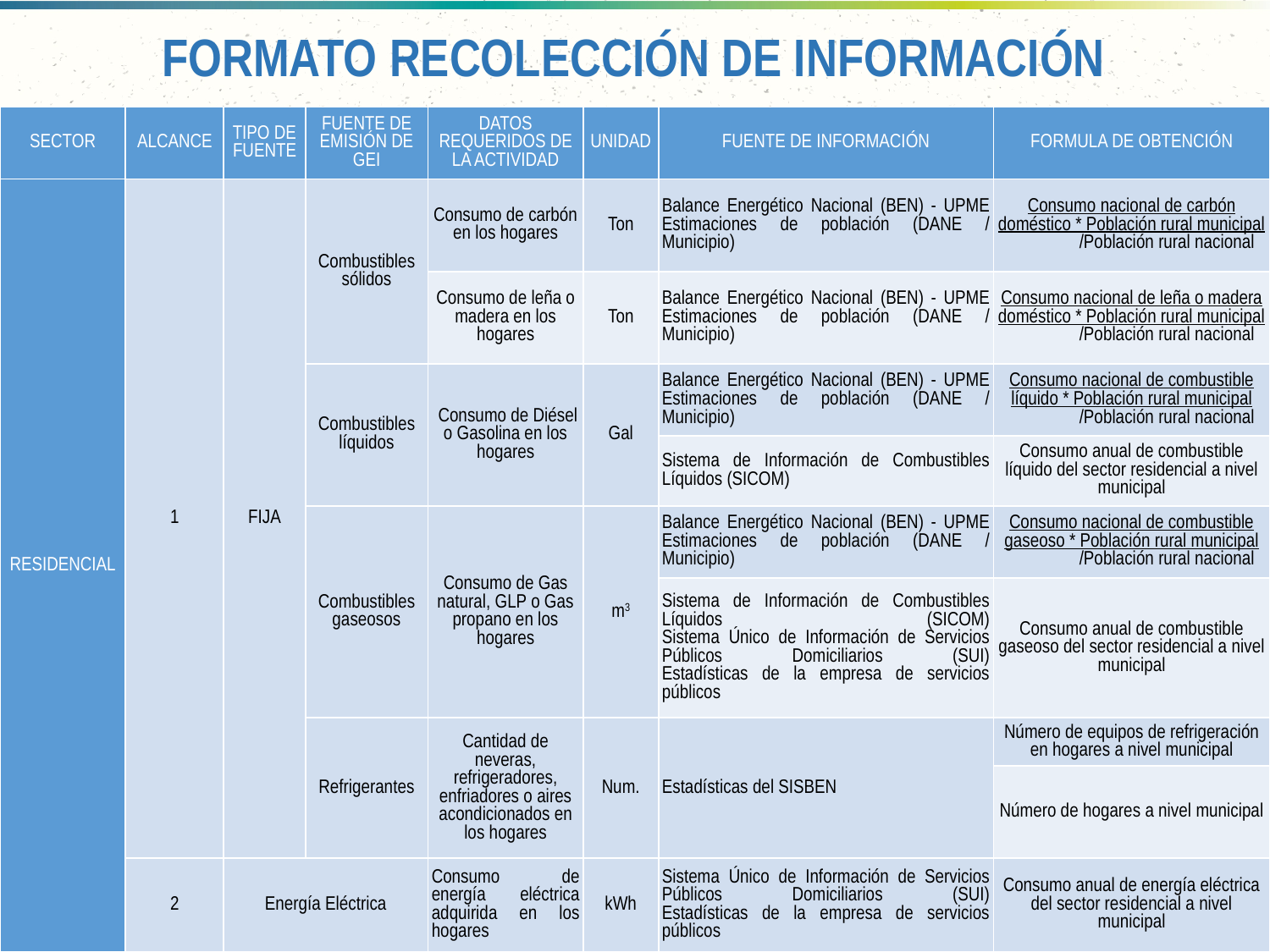

FORMATO RECOLECCIÓN DE INFORMACIÓN

| SECTOR | ALCANCE | TIPO DE FUENTE | FUENTE DE EMISIÓN DE GEI | DATOS REQUERIDOS DE LA ACTIVIDAD | UNIDAD | FUENTE DE INFORMACIÓN | FORMULA DE OBTENCIÓN |
| --- | --- | --- | --- | --- | --- | --- | --- |
| RESIDENCIAL | 1 | FIJA | Combustibles sólidos | Consumo de carbón en los hogares | Ton | Balance Energético Nacional (BEN) - UPME Estimaciones de población (DANE / Municipio) | Consumo nacional de carbón doméstico \* Población rural municipal /Población rural nacional |
|  |  |  |  | Consumo de leña o madera en los hogares | Ton | Balance Energético Nacional (BEN) - UPME Estimaciones de población (DANE / Municipio) | Consumo nacional de leña o madera doméstico \* Población rural municipal /Población rural nacional |
|  |  |  | Combustibles líquidos | Consumo de Diésel o Gasolina en los hogares | Gal | Balance Energético Nacional (BEN) - UPME Estimaciones de población (DANE / Municipio) | Consumo nacional de combustible líquido \* Población rural municipal /Población rural nacional |
|  |  |  |  |  |  | Sistema de Información de Combustibles Líquidos (SICOM) | Consumo anual de combustible líquido del sector residencial a nivel municipal |
|  |  |  | Combustibles gaseosos | Consumo de Gas natural, GLP o Gas propano en los hogares | m3 | Balance Energético Nacional (BEN) - UPME Estimaciones de población (DANE / Municipio) | Consumo nacional de combustible gaseoso \* Población rural municipal /Población rural nacional |
|  |  |  |  |  |  | Sistema de Información de Combustibles Líquidos (SICOM) Sistema Único de Información de Servicios Públicos Domiciliarios (SUI) Estadísticas de la empresa de servicios públicos | Consumo anual de combustible gaseoso del sector residencial a nivel municipal |
|  |  |  | Refrigerantes | Cantidad de neveras, refrigeradores, enfriadores o aires acondicionados en los hogares | Num. | Estadísticas del SISBEN | Número de equipos de refrigeración en hogares a nivel municipal |
|  |  |  |  |  |  |  | Número de hogares a nivel municipal |
|  | 2 | Energía Eléctrica |  | Consumo de energía eléctrica adquirida en los hogares | kWh | Sistema Único de Información de Servicios Públicos Domiciliarios (SUI) Estadísticas de la empresa de servicios públicos | Consumo anual de energía eléctrica del sector residencial a nivel municipal |